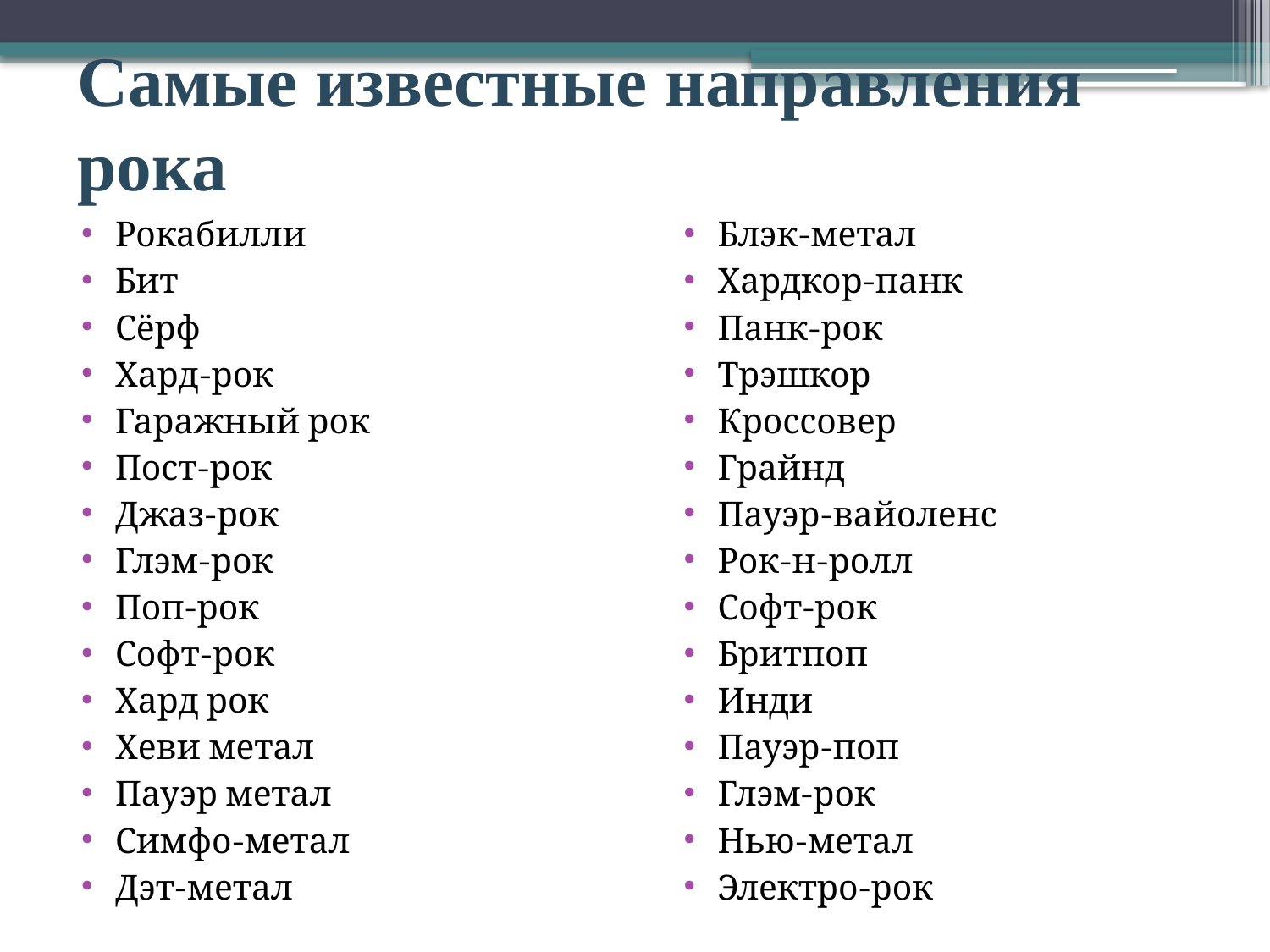

# Самые известные направления рока
Рокабилли
Бит
Сёрф
Хард-рок
Гаражный рок
Пост-рок
Джаз-рок
Глэм-рок
Поп-рок
Софт-рок
Хард рок
Хеви метал
Пауэр метал
Симфо-метал
Дэт-метал

Блэк-метал
Хардкор-панк
Панк-рок
Трэшкор
Кроссовер
Грайнд
Пауэр-вайоленс
Рок-н-ролл
Софт-рок
Бритпоп
Инди
Пауэр-поп
Глэм-рок
Нью-метал
Электро-рок